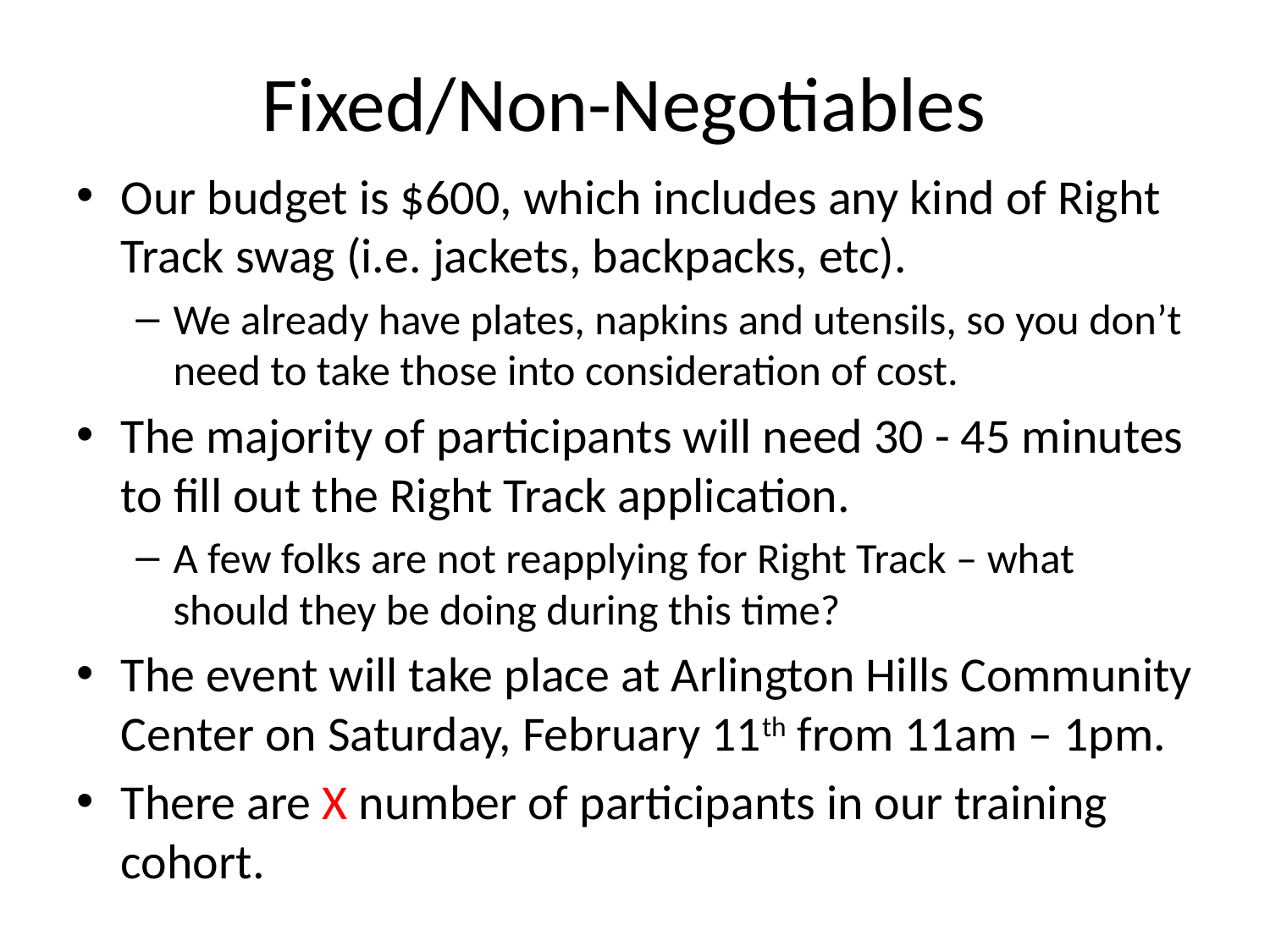

# Fixed/Non-Negotiables
Our budget is $600, which includes any kind of Right Track swag (i.e. jackets, backpacks, etc).
We already have plates, napkins and utensils, so you don’t need to take those into consideration of cost.
The majority of participants will need 30 - 45 minutes to fill out the Right Track application.
A few folks are not reapplying for Right Track – what should they be doing during this time?
The event will take place at Arlington Hills Community Center on Saturday, February 11th from 11am – 1pm.
There are X number of participants in our training cohort.